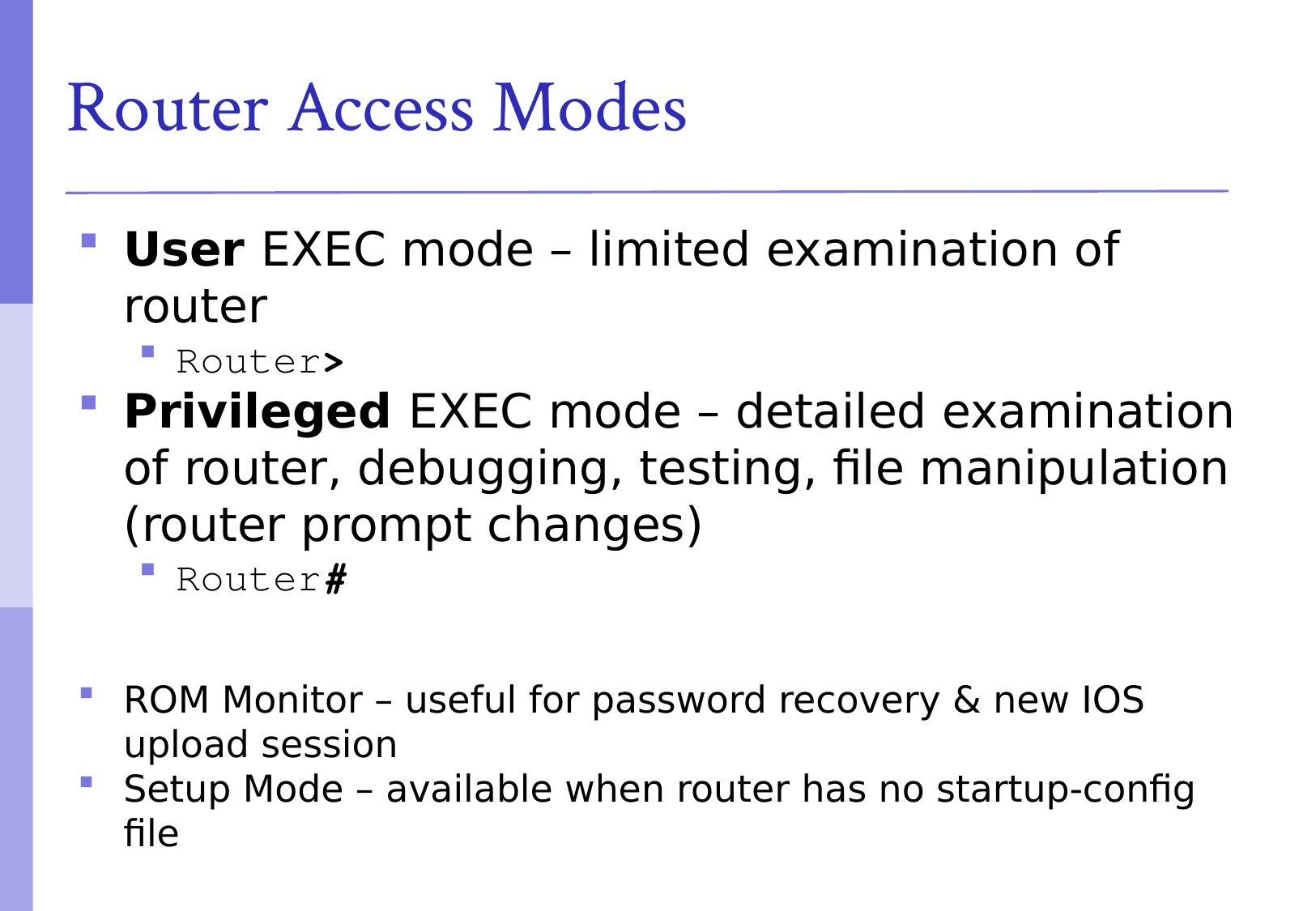

# Router Access Modes
User EXEC mode – limited examination of router
Router>
Privileged EXEC mode – detailed examination of router, debugging, testing, file manipulation (router prompt changes)
Router#

ROM Monitor – useful for password recovery & new IOS upload session
Setup Mode – available when router has no startup-config file